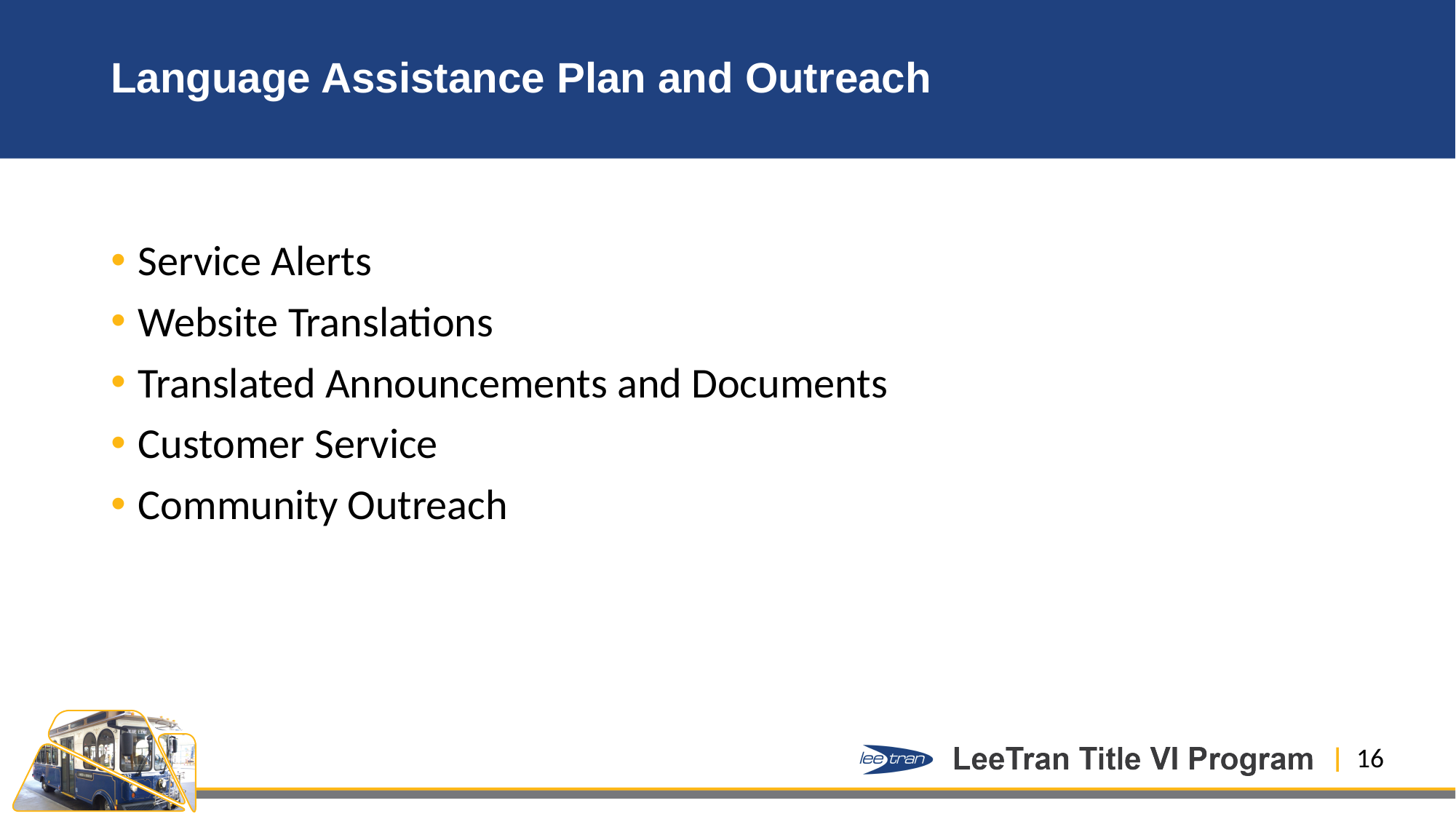

# Language Assistance Plan and Outreach

Service Alerts
Website Translations
Translated Announcements and Documents
Customer Service
Community Outreach